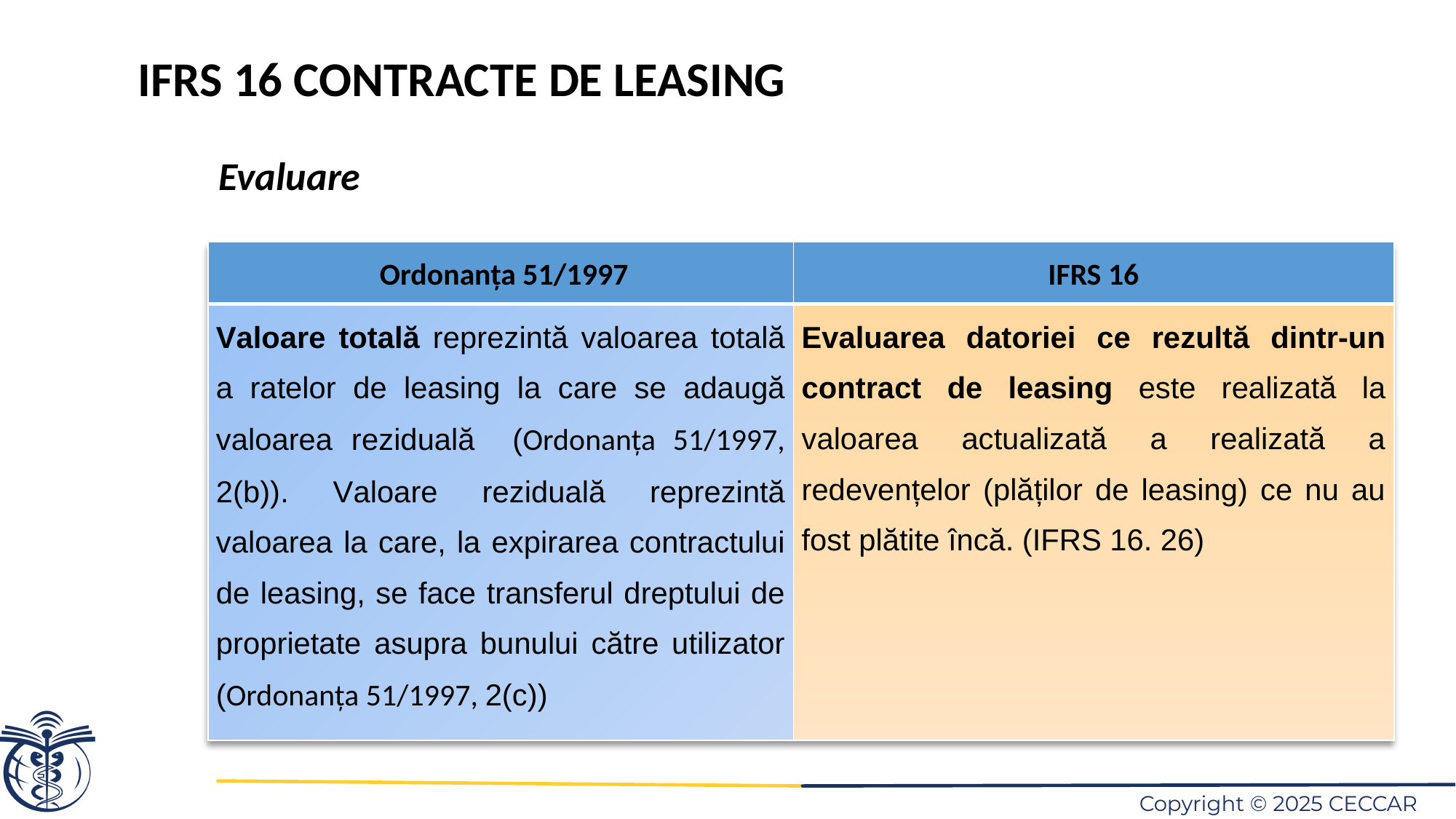

IFRS 16 CONTRACTE DE LEASING
Evaluare

i
| Ordonanța 51/1997 | IFRS 16 |
| --- | --- |
| Valoare totală reprezintă valoarea totală a ratelor de leasing la care se adaugă valoarea reziduală (Ordonanța 51/1997, 2(b)). Valoare reziduală reprezintă valoarea la care, la expirarea contractului de leasing, se face transferul dreptului de proprietate asupra bunului către utilizator (Ordonanța 51/1997, 2(c)) | Evaluarea datoriei ce rezultă dintr-un contract de leasing este realizată la valoarea actualizată a realizată a redevențelor (plăților de leasing) ce nu au fost plătite încă. (IFRS 16. 26) |